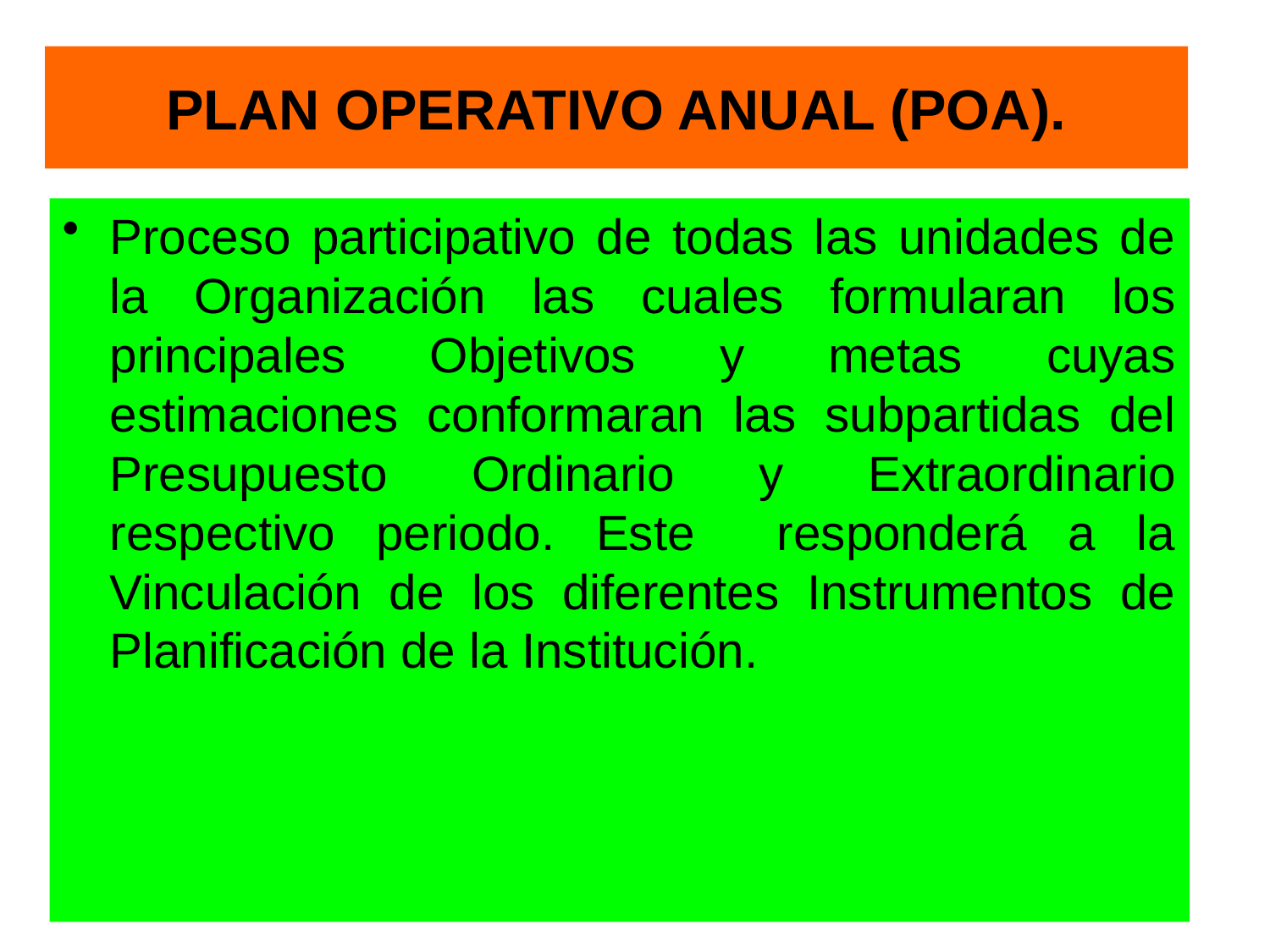

# PLAN OPERATIVO ANUAL (POA).
Proceso participativo de todas las unidades de la Organización las cuales formularan los principales Objetivos y metas cuyas estimaciones conformaran las subpartidas del Presupuesto Ordinario y Extraordinario respectivo periodo. Este  responderá a la Vinculación de los diferentes Instrumentos de Planificación de la Institución.